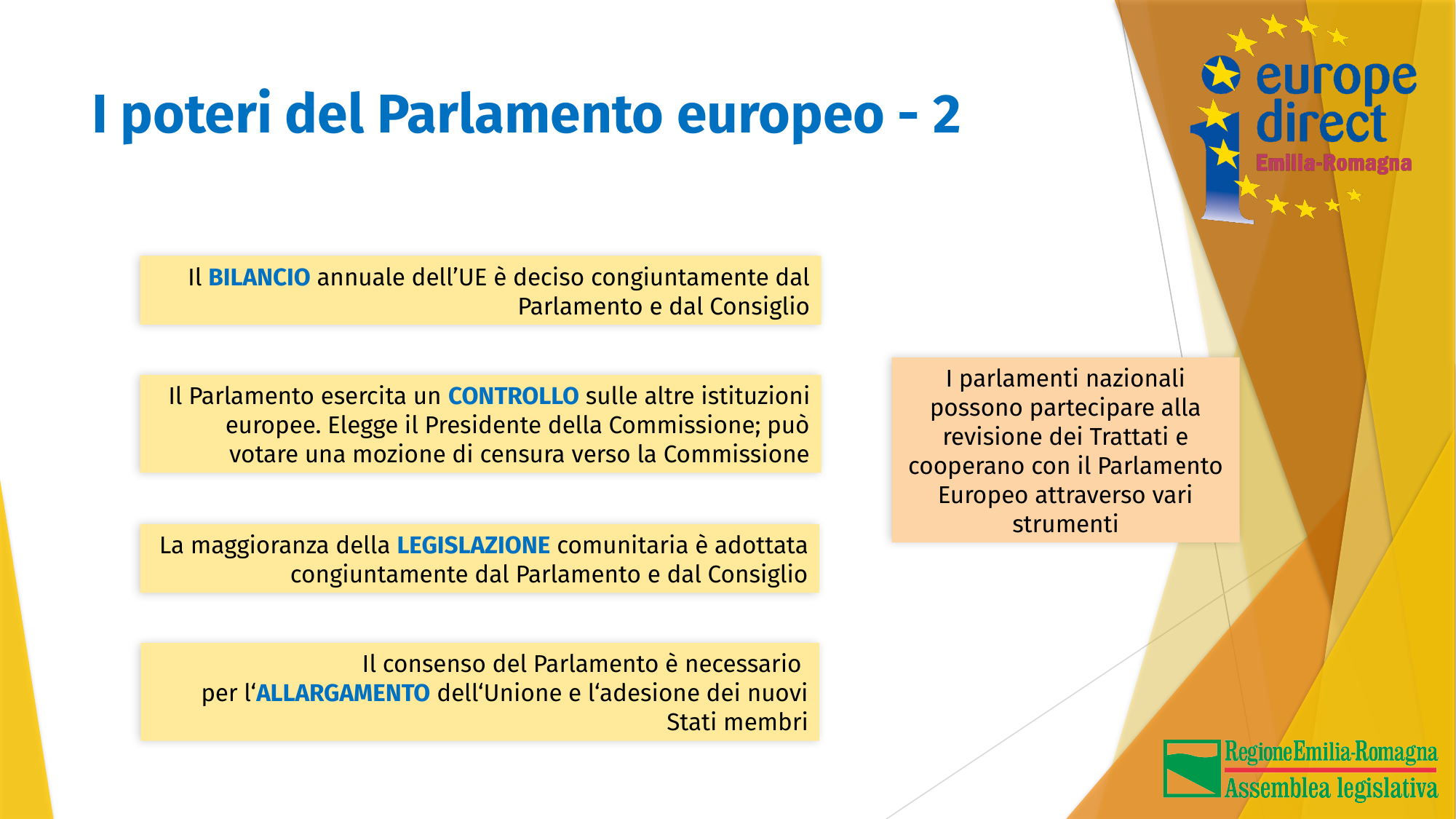

# I poteri del Parlamento europeo - 2
Il BILANCIO annuale dell’UE è deciso congiuntamente dal Parlamento e dal Consiglio
I parlamenti nazionali possono partecipare alla revisione dei Trattati e cooperano con il Parlamento Europeo attraverso vari strumenti
Il Parlamento esercita un CONTROLLO sulle altre istituzioni europee. Elegge il Presidente della Commissione; può votare una mozione di censura verso la Commissione
La maggioranza della LEGISLAZIONE comunitaria è adottata congiuntamente dal Parlamento e dal Consiglio
Il consenso del Parlamento è necessario
per l‘ALLARGAMENTO dell‘Unione e l‘adesione dei nuovi Stati membri